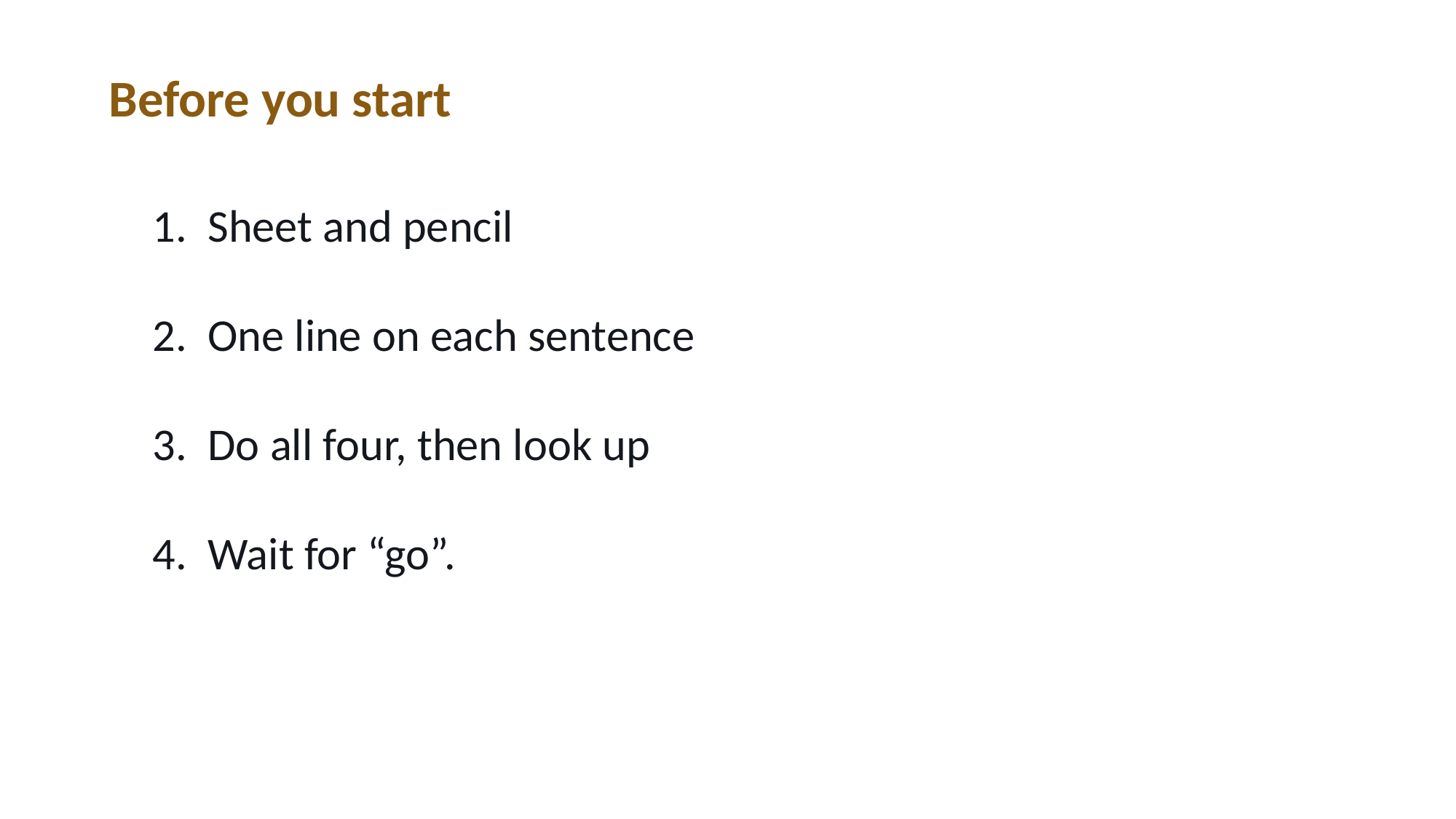

Before you start
1.  Sheet and pencil
2.  One line on each sentence
3.  Do all four, then look up
4.  Wait for “go”.